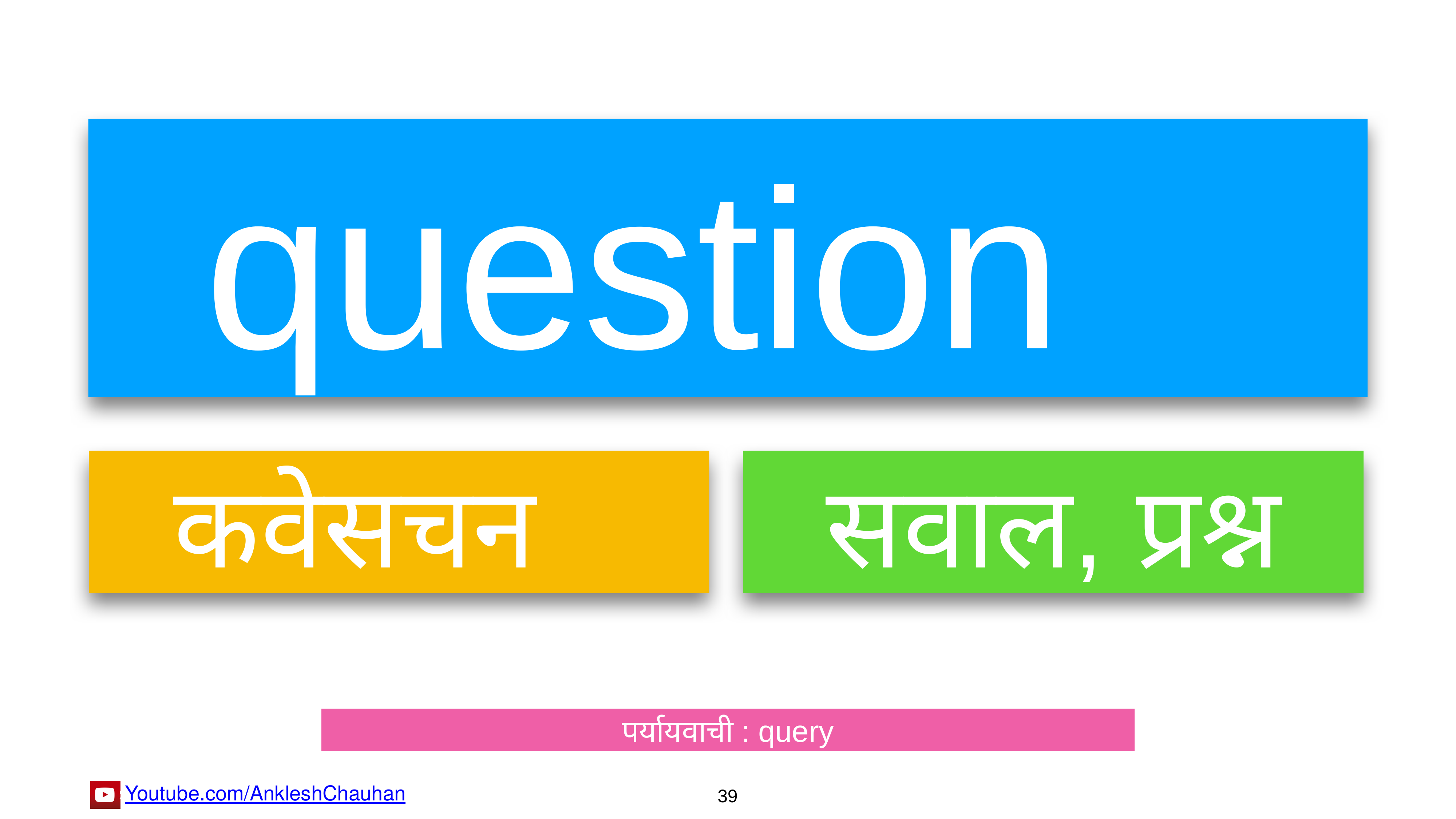

question
कवेसचन
सवाल, प्रश्न
पर्यायवाची : query
39